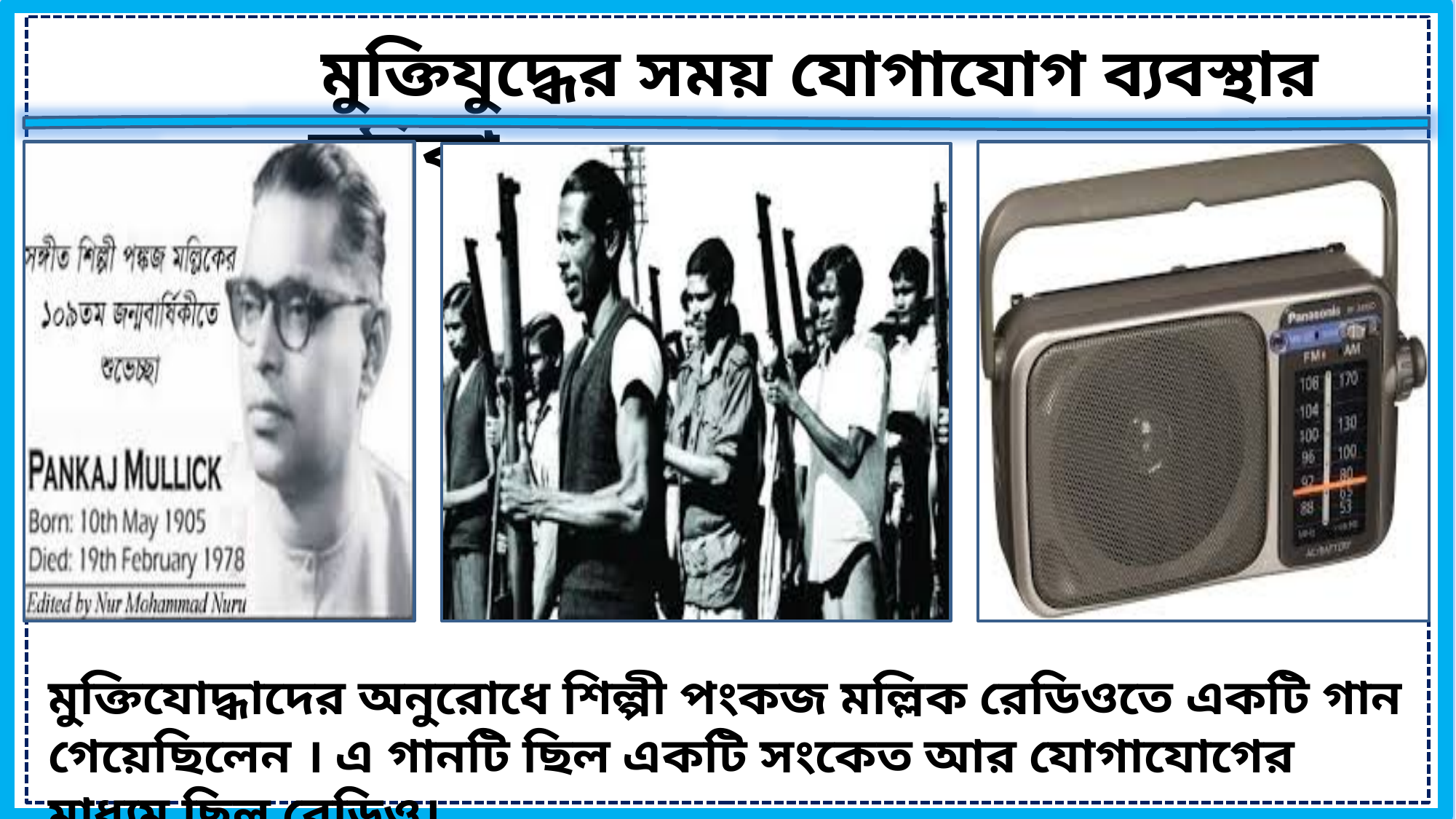

মুক্তিযুদ্ধের সময় যোগাযোগ ব্যবস্থার ভুমিকা

মুক্তিযোদ্ধাদের অনুরোধে শিল্পী পংকজ মল্লিক রেডিওতে একটি গান গেয়েছিলেন । এ গানটি ছিল একটি সংকেত আর যোগাযোগের মাধ্যম ছিল রেডিও।